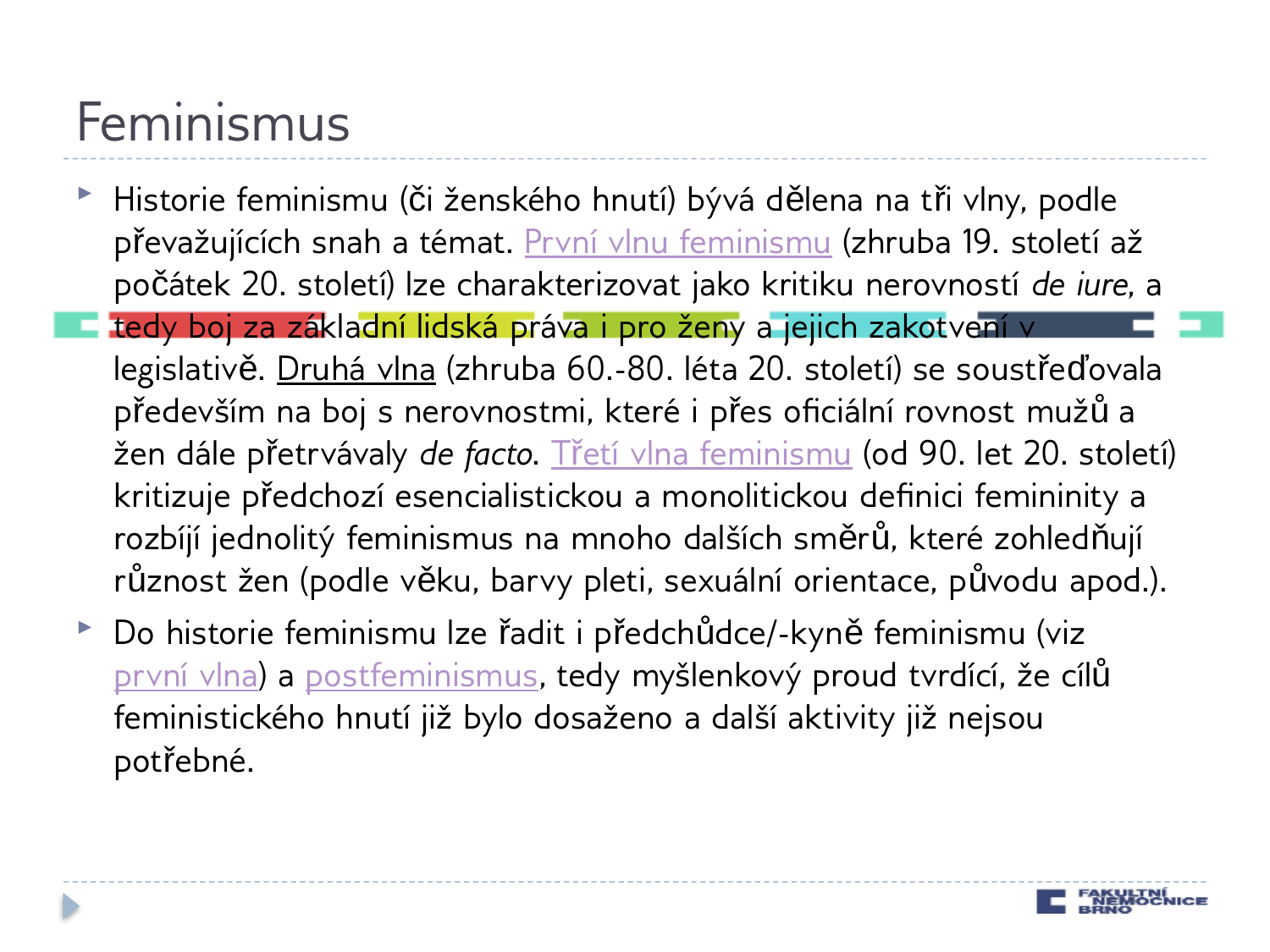

# Feminismus
Historie feminismu (či ženského hnutí) bývá dělena na tři vlny, podle převažujících snah a témat. První vlnu feminismu (zhruba 19. století až počátek 20. století) lze charakterizovat jako kritiku nerovností de iure, a tedy boj za základní lidská práva i pro ženy a jejich zakotvení v legislativě. Druhá vlna (zhruba 60.-80. léta 20. století) se soustřeďovala především na boj s nerovnostmi, které i přes oficiální rovnost mužů a žen dále přetrvávaly de facto. Třetí vlna feminismu (od 90. let 20. století) kritizuje předchozí esencialistickou a monolitickou definici femininity a rozbíjí jednolitý feminismus na mnoho dalších směrů, které zohledňují různost žen (podle věku, barvy pleti, sexuální orientace, původu apod.).
Do historie feminismu lze řadit i předchůdce/-kyně feminismu (viz první vlna) a postfeminismus, tedy myšlenkový proud tvrdící, že cílů feministického hnutí již bylo dosaženo a další aktivity již nejsou potřebné.